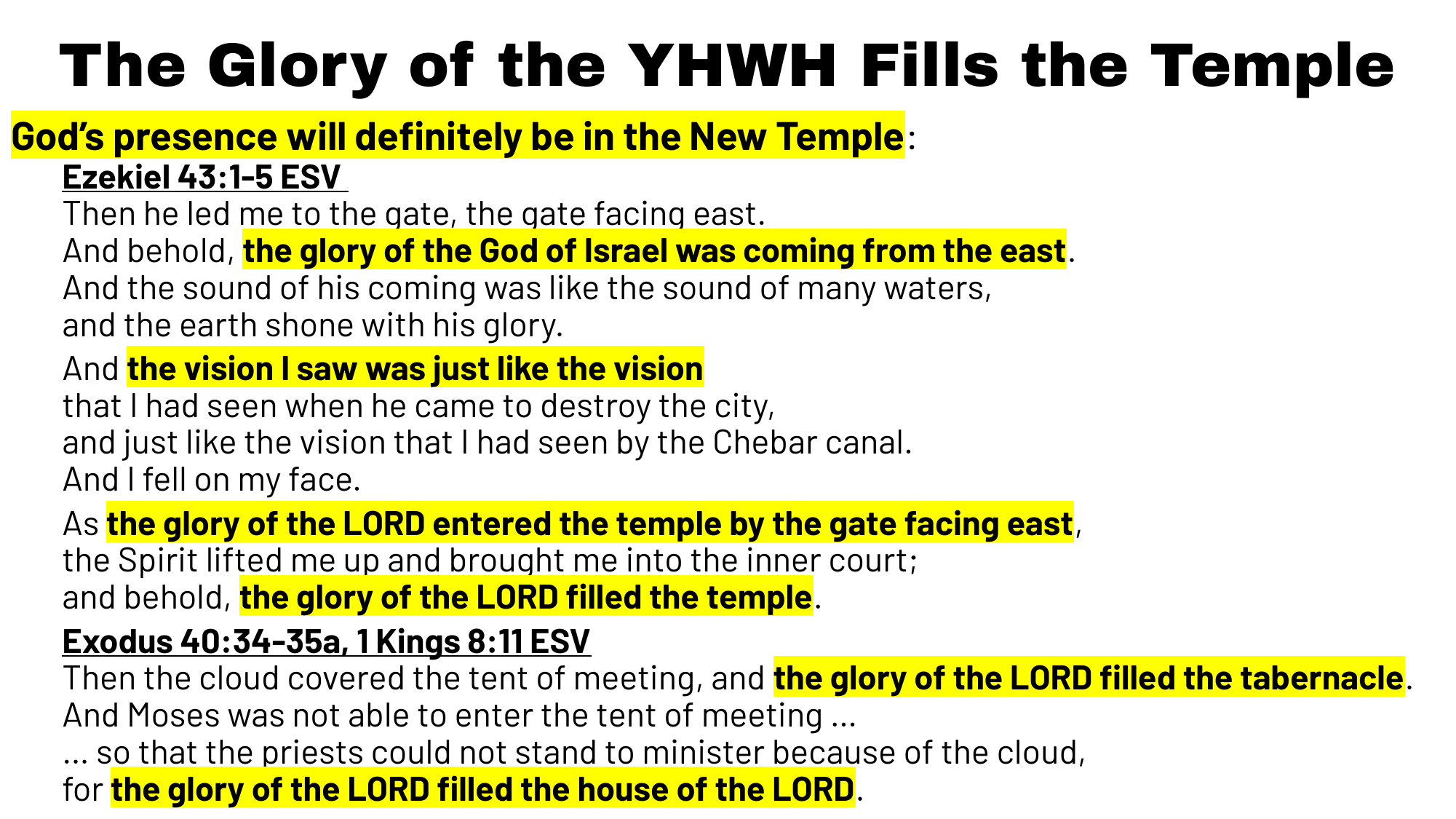

# The Glory of the YHWH Fills the Temple
God’s presence will definitely be in the New Temple:
Ezekiel 43:1-5 ESV
Then he led me to the gate, the gate facing east.
And behold, the glory of the God of Israel was coming from the east.
And the sound of his coming was like the sound of many waters,
and the earth shone with his glory.
And the vision I saw was just like the vision
that I had seen when he came to destroy the city,
and just like the vision that I had seen by the Chebar canal.
And I fell on my face.
As the glory of the LORD entered the temple by the gate facing east,
the Spirit lifted me up and brought me into the inner court;
and behold, the glory of the LORD filled the temple.
Exodus 40:34-35a, 1 Kings 8:11 ESV
Then the cloud covered the tent of meeting, and the glory of the LORD filled the tabernacle.
And Moses was not able to enter the tent of meeting …
… so that the priests could not stand to minister because of the cloud,
for the glory of the LORD filled the house of the LORD.